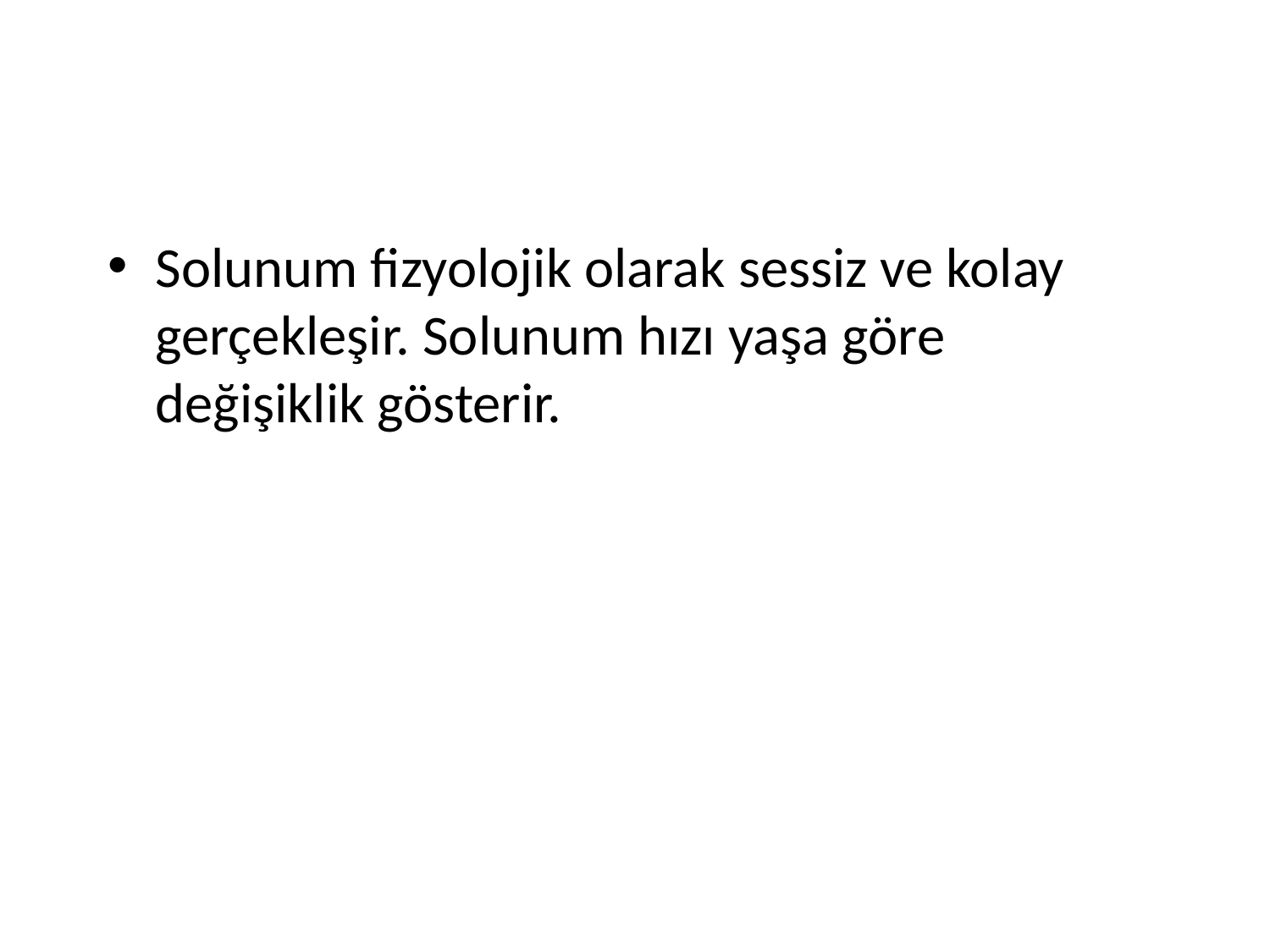

Solunum fizyolojik olarak sessiz ve kolay gerçekleşir. Solunum hızı yaşa göre değişiklik gösterir.